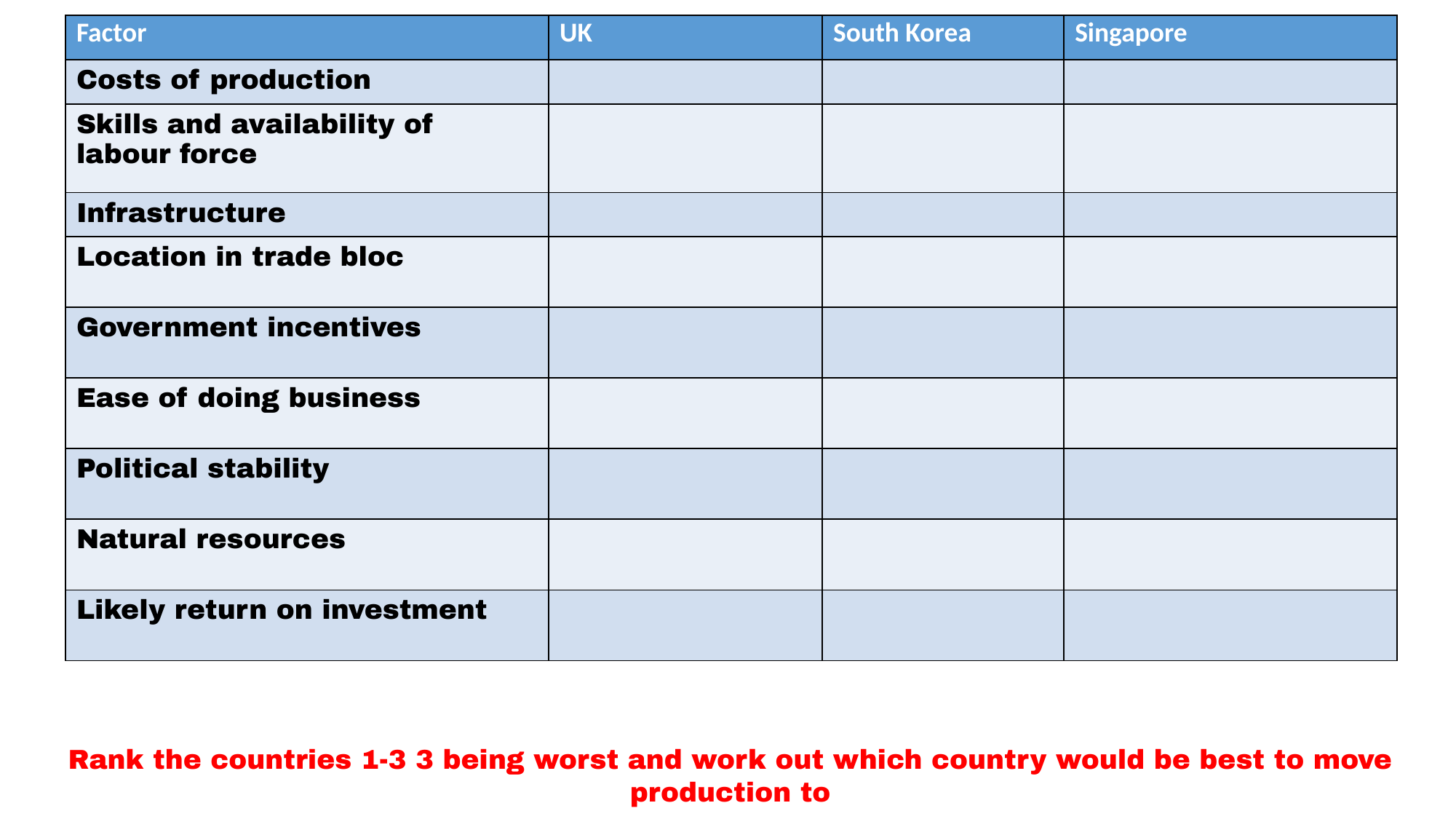

| Factor | UK | South Korea | Singapore |
| --- | --- | --- | --- |
| Costs of production |  |  |  |
| Skills and availability of labour force |  |  |  |
| Infrastructure |  |  |  |
| Location in trade bloc |  |  |  |
| Government incentives |  |  |  |
| Ease of doing business |  |  |  |
| Political stability |  |  |  |
| Natural resources |  |  |  |
| Likely return on investment |  |  |  |
Rank the countries 1-3 3 being worst and work out which country would be best to move production to